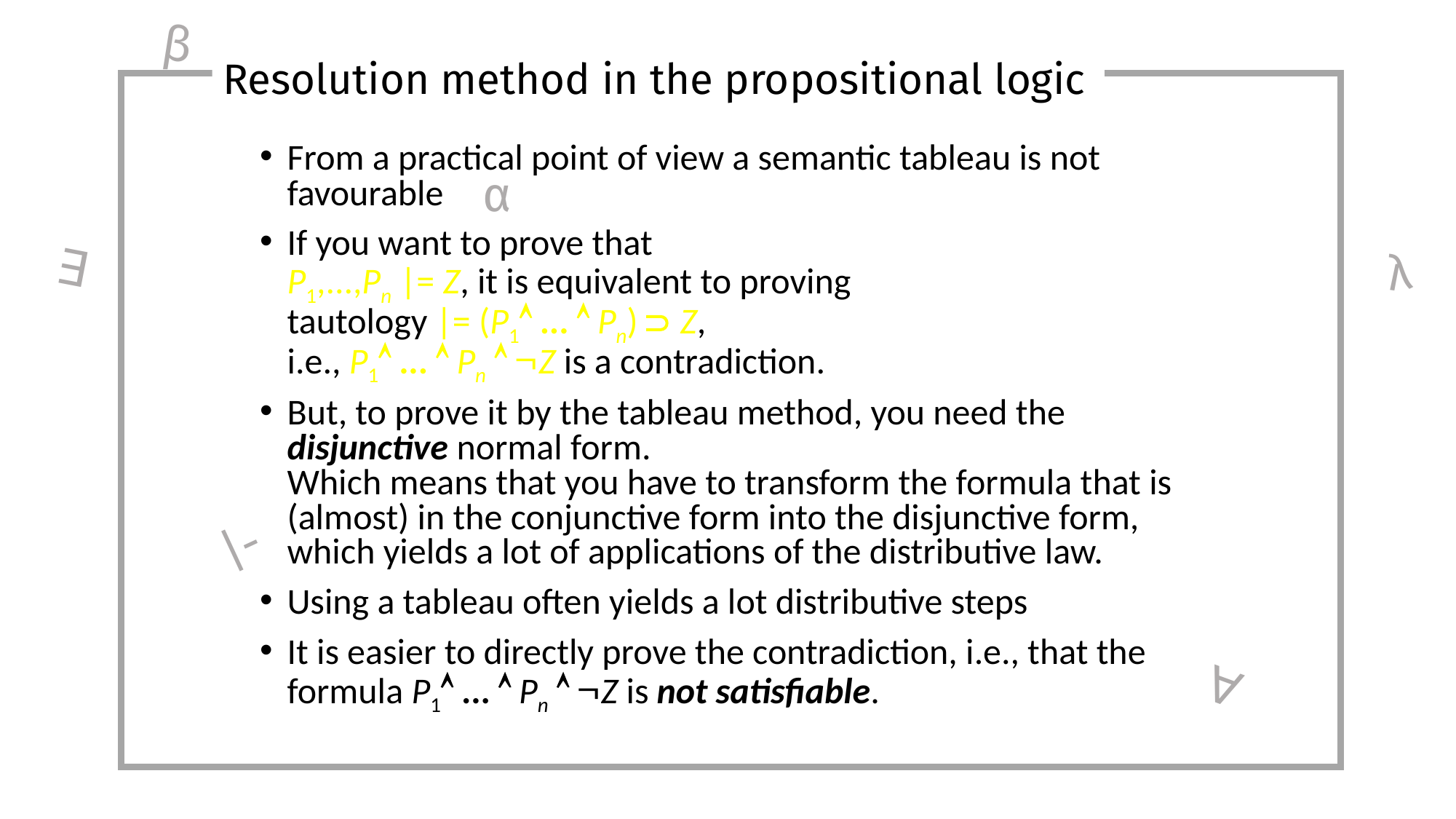

β
Resolution method in the propositional logic

From a practical point of view a semantic tableau is not favourable
If you want to prove that
P1,...,Pn |= Z, it is equivalent to proving
tautology |= (P1∧ ... ∧ Pn) ⊃ Z,
i.e., P1∧ ... ∧ Pn ∧ ¬Z is a contradiction.
But, to prove it by the tableau method, you need the disjunctive normal form.
Which means that you have to transform the formula that is (almost) in the conjunctive form into the disjunctive form, which yields a lot of applications of the distributive law.
Using a tableau often yields a lot distributive steps
It is easier to directly prove the contradiction, i.e., that the formula P1∧ ... ∧ Pn ∧ ¬Z is not satisfiable.
α
∃
 λ
|-
∀